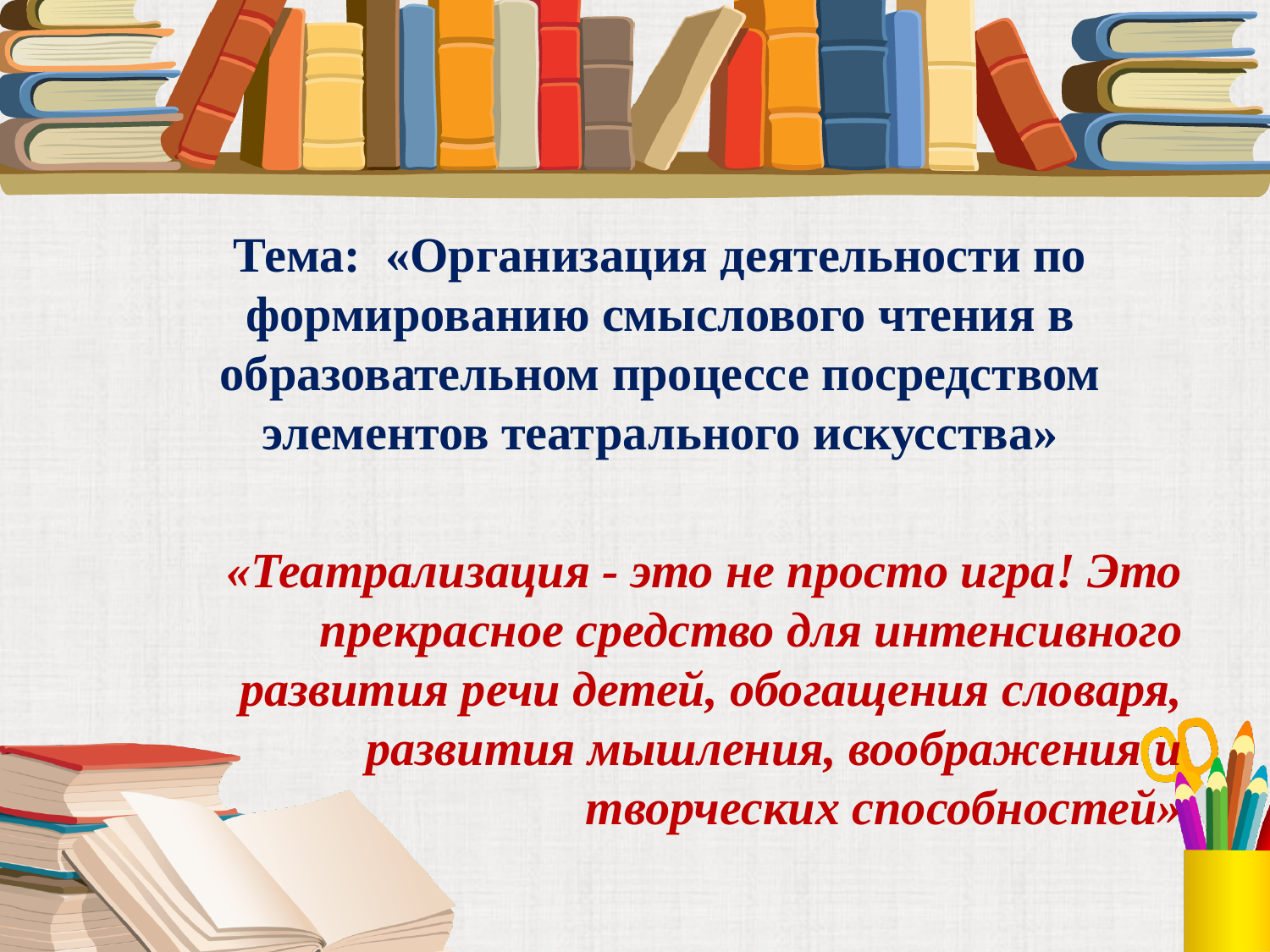

#
Тема:  «Организация деятельности по формированию смыслового чтения в образовательном процессе посредством элементов театрального искусства»

«Театрализация - это не просто игра! Это прекрасное средство для интенсивного развития речи детей, обогащения словаря, развития мышления, воображения и творческих способностей»